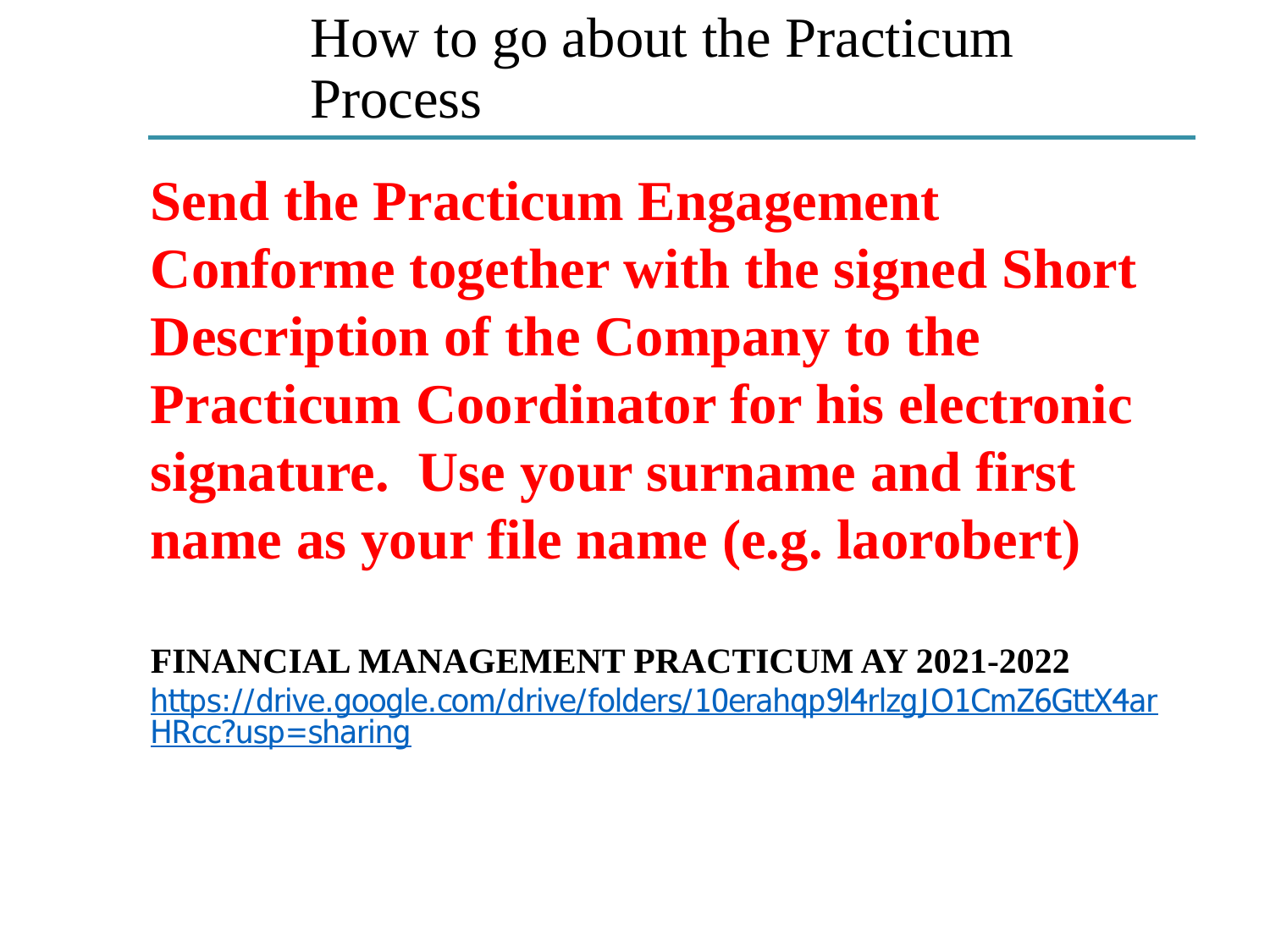

# How to go about the Practicum Process

Send the Practicum Engagement Conforme together with the signed Short Description of the Company to the  Practicum Coordinator for his electronic signature.  Use your surname and first name as your file name (e.g. laorobert)

FINANCIAL MANAGEMENT PRACTICUM AY 2021-2022
https://drive.google.com/drive/folders/10erahqp9l4rlzgJO1CmZ6GttX4arHRcc?usp=sharing